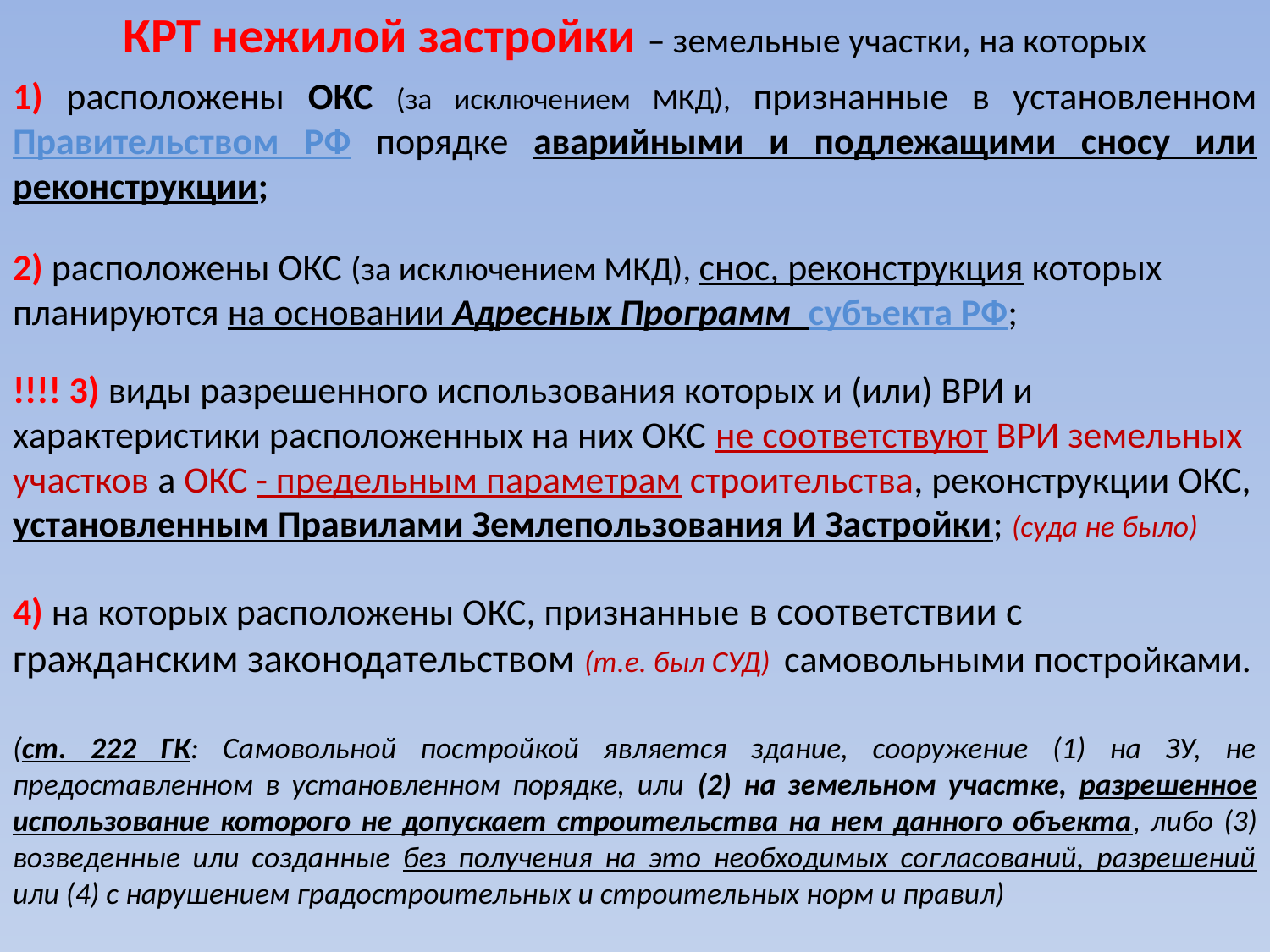

# КРТ нежилой застройки – земельные участки, на которых
1) расположены ОКС (за исключением МКД), признанные в установленном Правительством РФ порядке аварийными и подлежащими сносу или реконструкции;

2) расположены ОКС (за исключением МКД), снос, реконструкция которых планируются на основании Адресных Программ  субъекта РФ;

!!!! 3) виды разрешенного использования которых и (или) ВРИ и характеристики расположенных на них ОКС не соответствуют ВРИ земельных участков а ОКС - предельным параметрам строительства, реконструкции ОКС, установленным Правилами Землепользования И Застройки; (суда не было)

4) на которых расположены ОКС, признанные в соответствии с гражданским законодательством (т.е. был СУД)  самовольными постройками.

(ст. 222 ГК: Самовольной постройкой является здание, сооружение (1) на ЗУ, не предоставленном в установленном порядке, или (2) на земельном участке, разрешенное использование которого не допускает строительства на нем данного объекта, либо (3) возведенные или созданные без получения на это необходимых согласований, разрешений или (4) с нарушением градостроительных и строительных норм и правил)